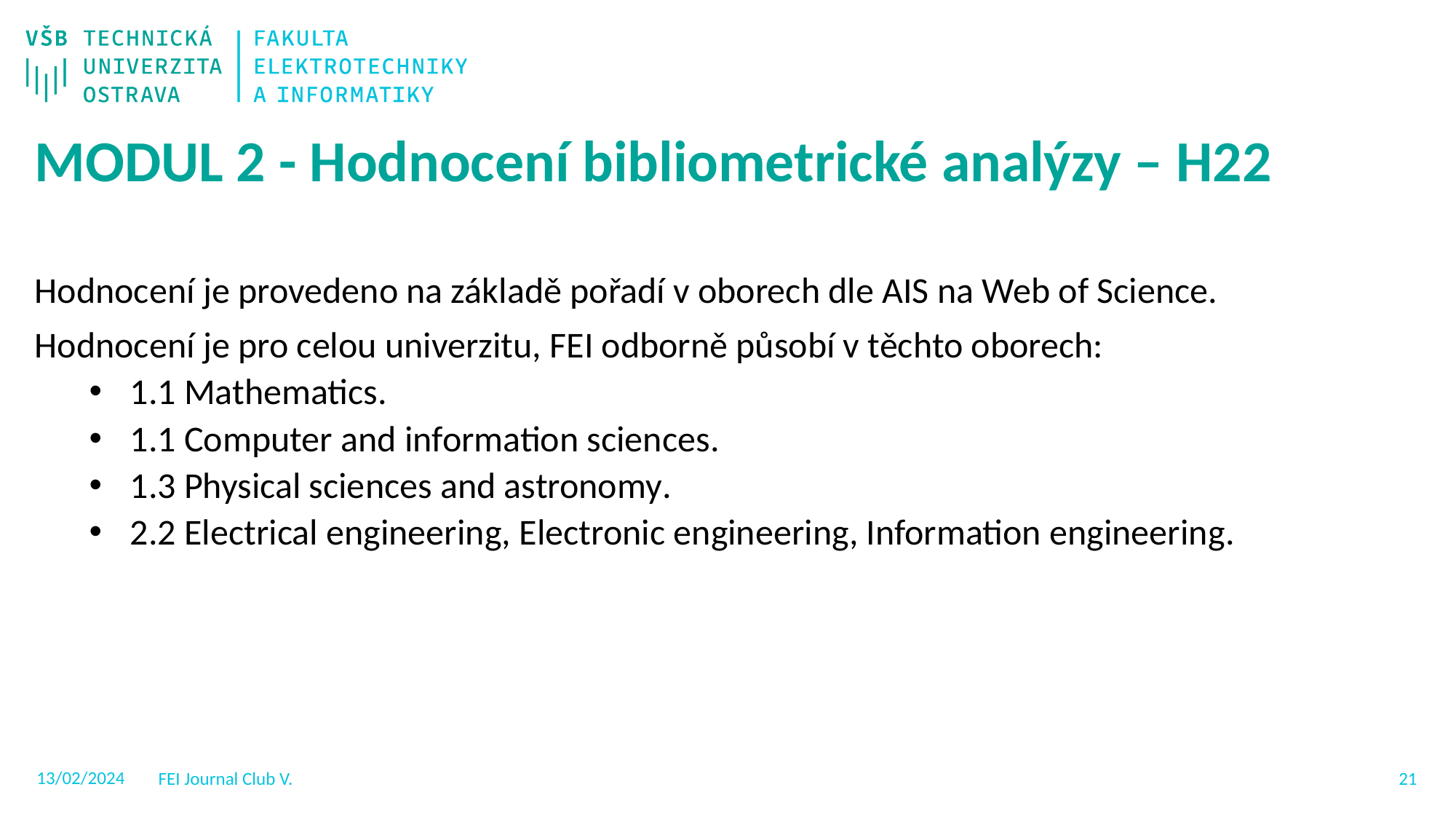

MODUL 2 - Hodnocení bibliometrické analýzy – H22
Hodnocení je provedeno na základě pořadí v oborech dle AIS na Web of Science.
Hodnocení je pro celou univerzitu, FEI odborně působí v těchto oborech:
1.1 Mathematics.
1.1 Computer and information sciences.
1.3 Physical sciences and astronomy.
2.2 Electrical engineering, Electronic engineering, Information engineering.

13/02/2024
FEI Journal Club V.
21